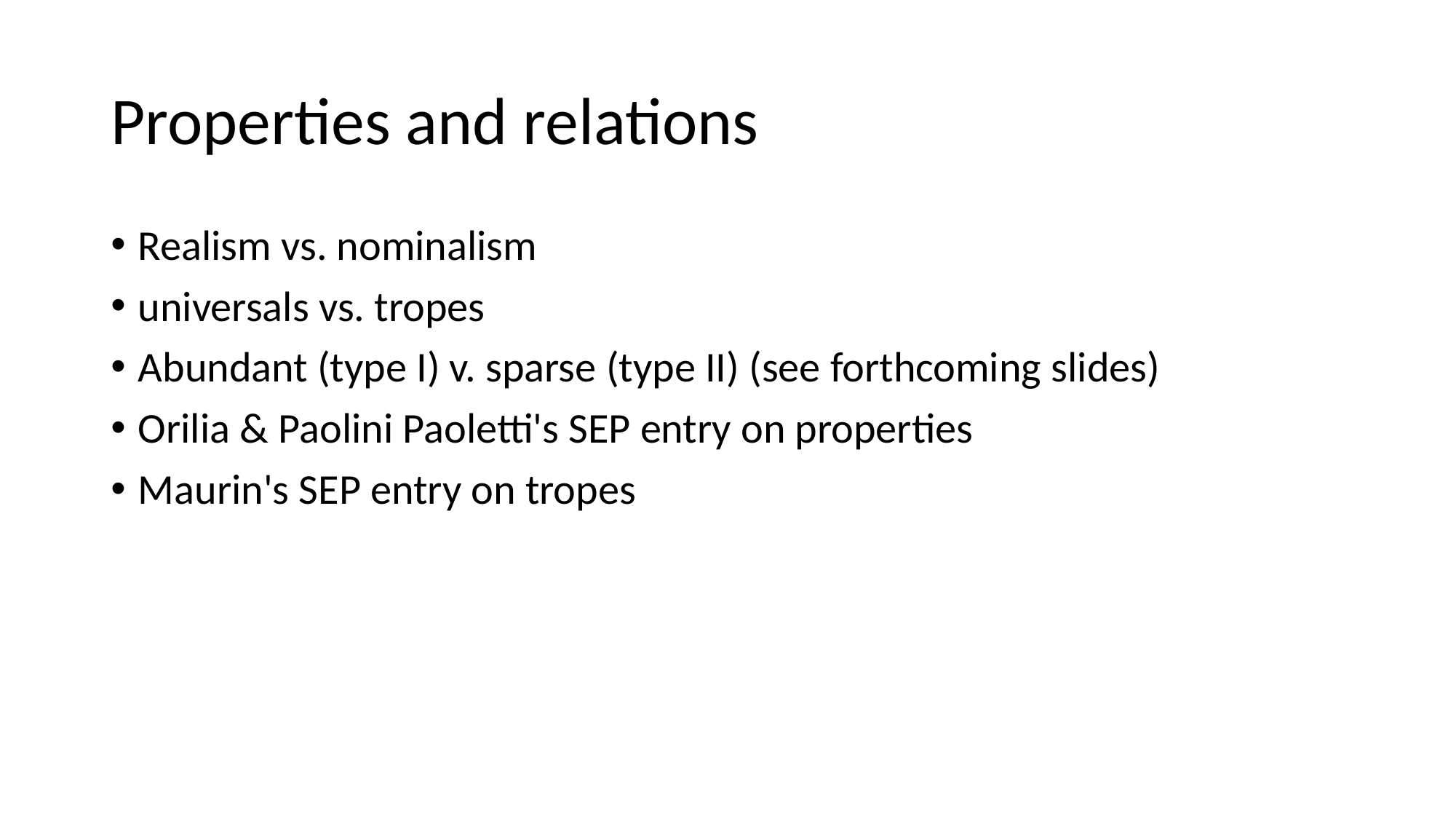

# Properties and relations
Realism vs. nominalism
universals vs. tropes
Abundant (type I) v. sparse (type II) (see forthcoming slides)
Orilia & Paolini Paoletti's SEP entry on properties
Maurin's SEP entry on tropes